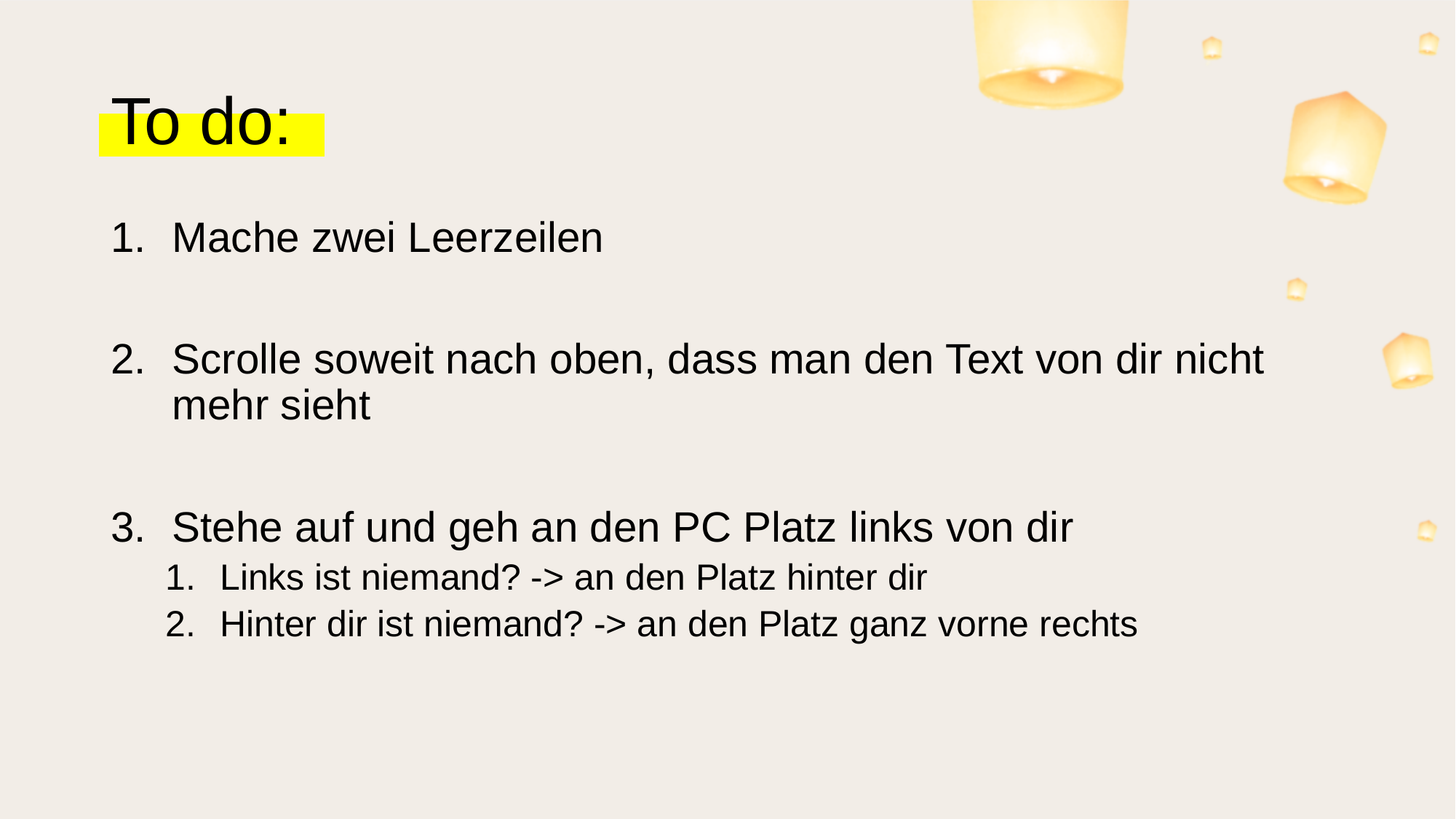

# To do:

Mache zwei Leerzeilen

Scrolle soweit nach oben, dass man den Text von dir nicht mehr sieht

Stehe auf und geh an den PC Platz links von dir
Links ist niemand? -> an den Platz hinter dir
Hinter dir ist niemand? -> an den Platz ganz vorne rechts